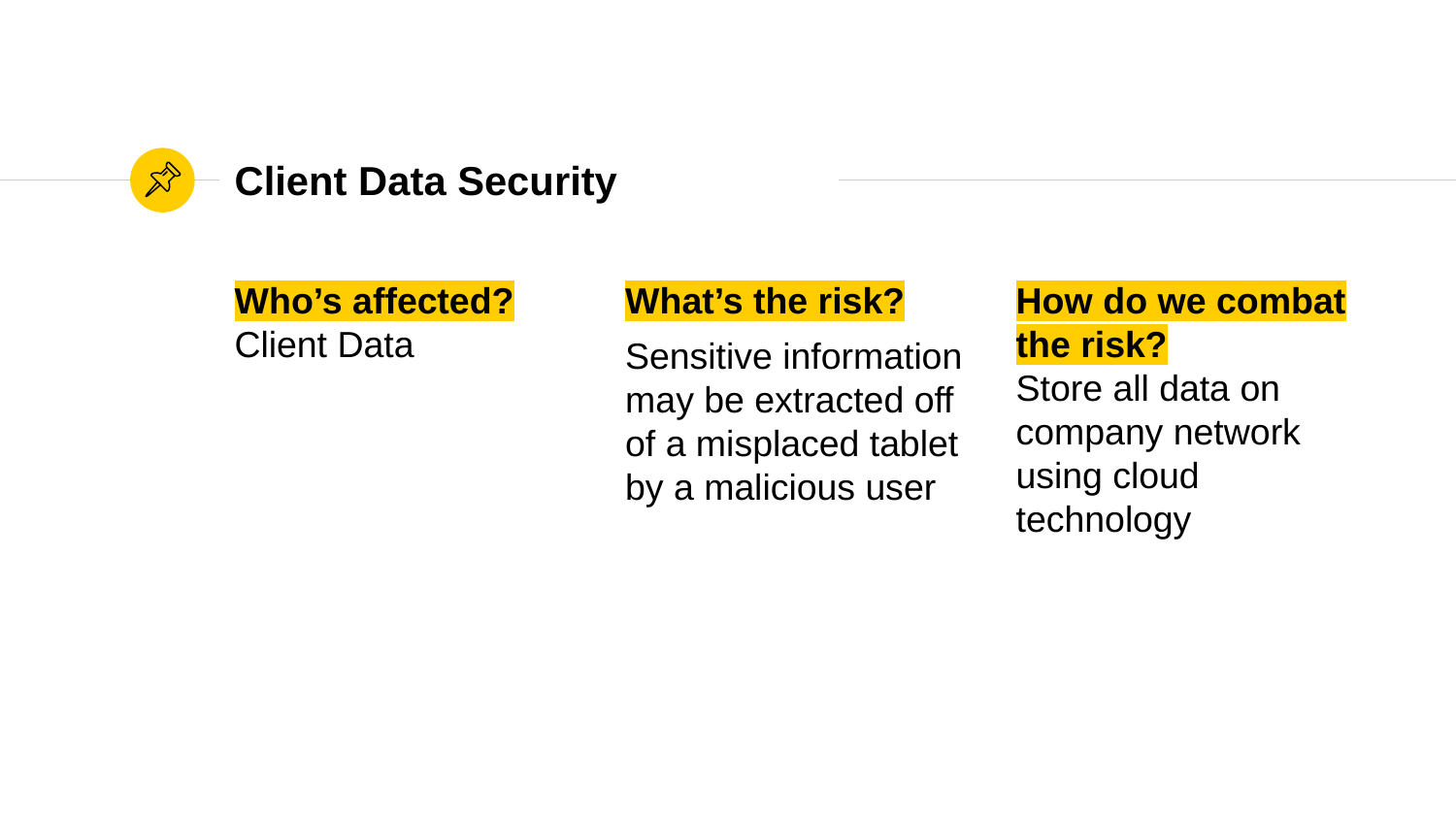

# Client Data Security

Who’s affected?
Client Data
What’s the risk?
Sensitive information may be extracted off of a misplaced tablet by a malicious user
How do we combat the risk?
Store all data on company network using cloud technology